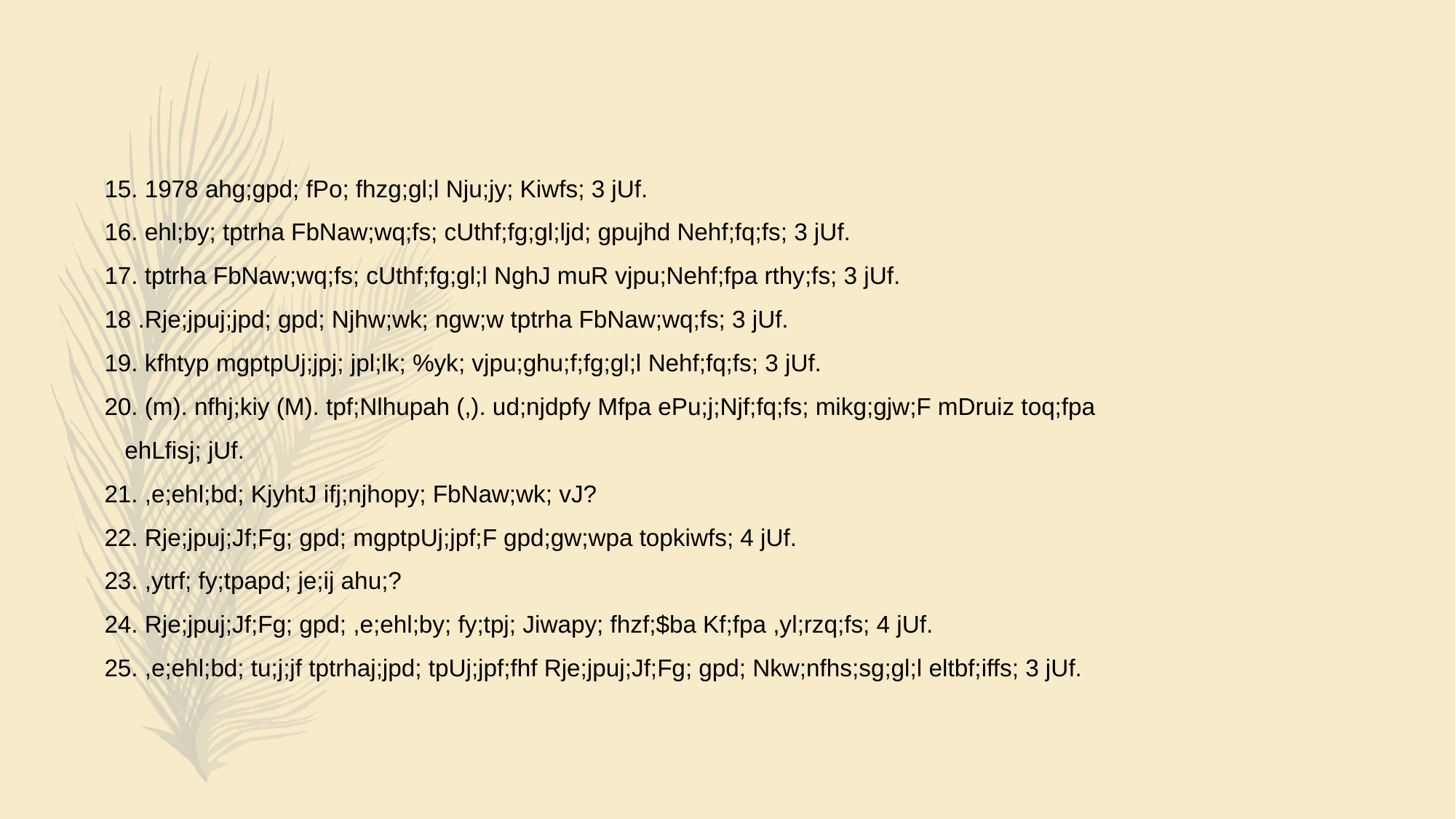

15. 1978 ahg;gpd; fPo; fhzg;gl;l Nju;jy; Kiwfs; 3 jUf.
16. ehl;by; tptrha FbNaw;wq;fs; cUthf;fg;gl;ljd; gpujhd Nehf;fq;fs; 3 jUf.
17. tptrha FbNaw;wq;fs; cUthf;fg;gl;l NghJ muR vjpu;Nehf;fpa rthy;fs; 3 jUf.
18 .Rje;jpuj;jpd; gpd; Njhw;wk; ngw;w tptrha FbNaw;wq;fs; 3 jUf.
19. kfhtyp mgptpUj;jpj; jpl;lk; %yk; vjpu;ghu;f;fg;gl;l Nehf;fq;fs; 3 jUf.
20. (m). nfhj;kiy (M). tpf;Nlhupah (,). ud;njdpfy Mfpa ePu;j;Njf;fq;fs; mikg;gjw;F mDruiz toq;fpa
   ehLfisj; jUf.
21. ,e;ehl;bd; KjyhtJ ifj;njhopy; FbNaw;wk; vJ?
22. Rje;jpuj;Jf;Fg; gpd; mgptpUj;jpf;F gpd;gw;wpa topkiwfs; 4 jUf.
23. ,ytrf; fy;tpapd; je;ij ahu;?
24. Rje;jpuj;Jf;Fg; gpd; ,e;ehl;by; fy;tpj; Jiwapy; fhzf;$ba Kf;fpa ,yl;rzq;fs; 4 jUf.
25. ,e;ehl;bd; tu;j;jf tptrhaj;jpd; tpUj;jpf;fhf Rje;jpuj;Jf;Fg; gpd; Nkw;nfhs;sg;gl;l eltbf;iffs; 3 jUf.